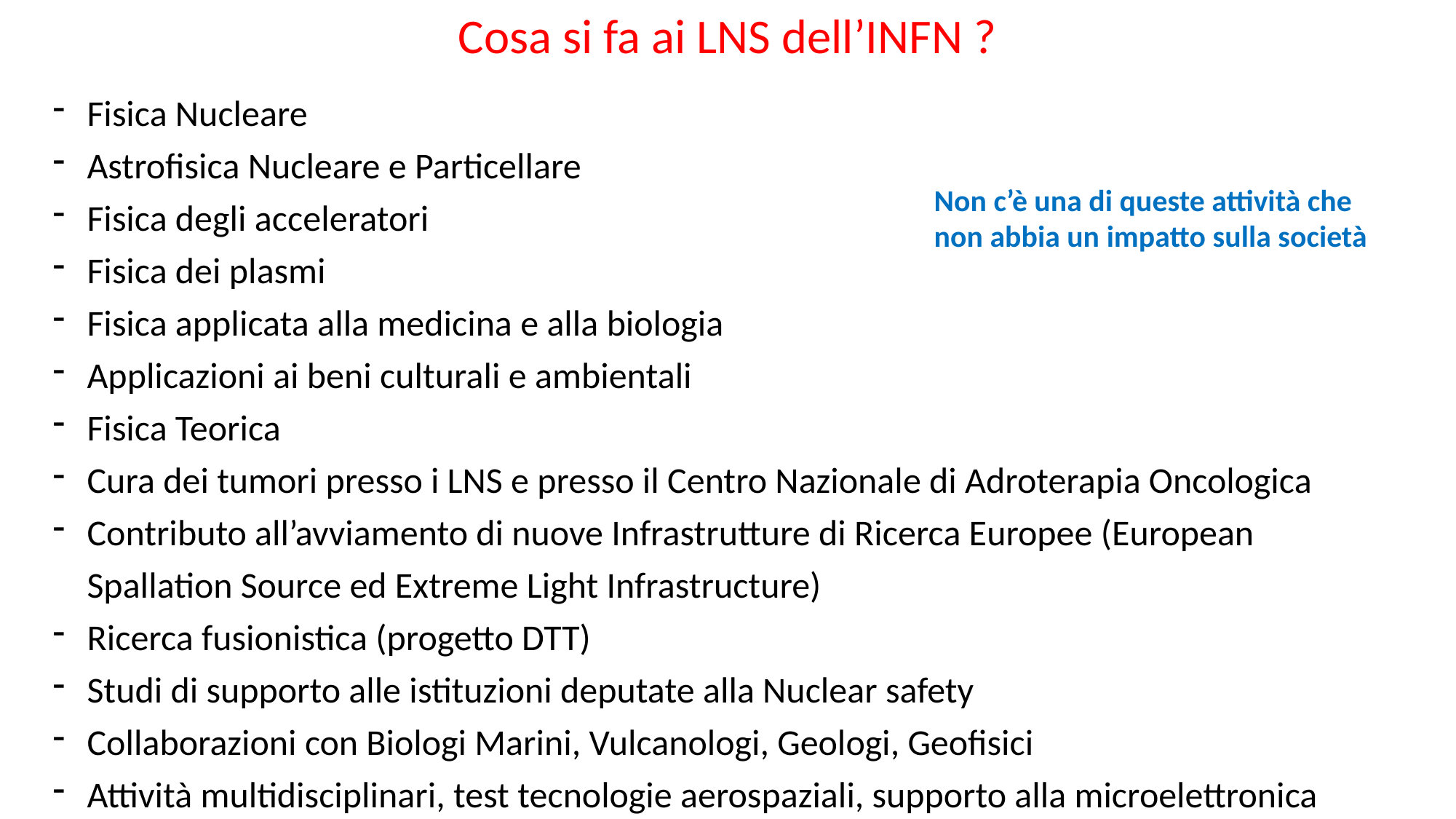

Cosa si fa ai LNS dell’INFN ?
Fisica Nucleare
Astrofisica Nucleare e Particellare
Fisica degli acceleratori
Fisica dei plasmi
Fisica applicata alla medicina e alla biologia
Applicazioni ai beni culturali e ambientali
Fisica Teorica
Cura dei tumori presso i LNS e presso il Centro Nazionale di Adroterapia Oncologica
Contributo all’avviamento di nuove Infrastrutture di Ricerca Europee (European Spallation Source ed Extreme Light Infrastructure)
Ricerca fusionistica (progetto DTT)
Studi di supporto alle istituzioni deputate alla Nuclear safety
Collaborazioni con Biologi Marini, Vulcanologi, Geologi, Geofisici
Attività multidisciplinari, test tecnologie aerospaziali, supporto alla microelettronica
Non c’è una di queste attività che non abbia un impatto sulla società